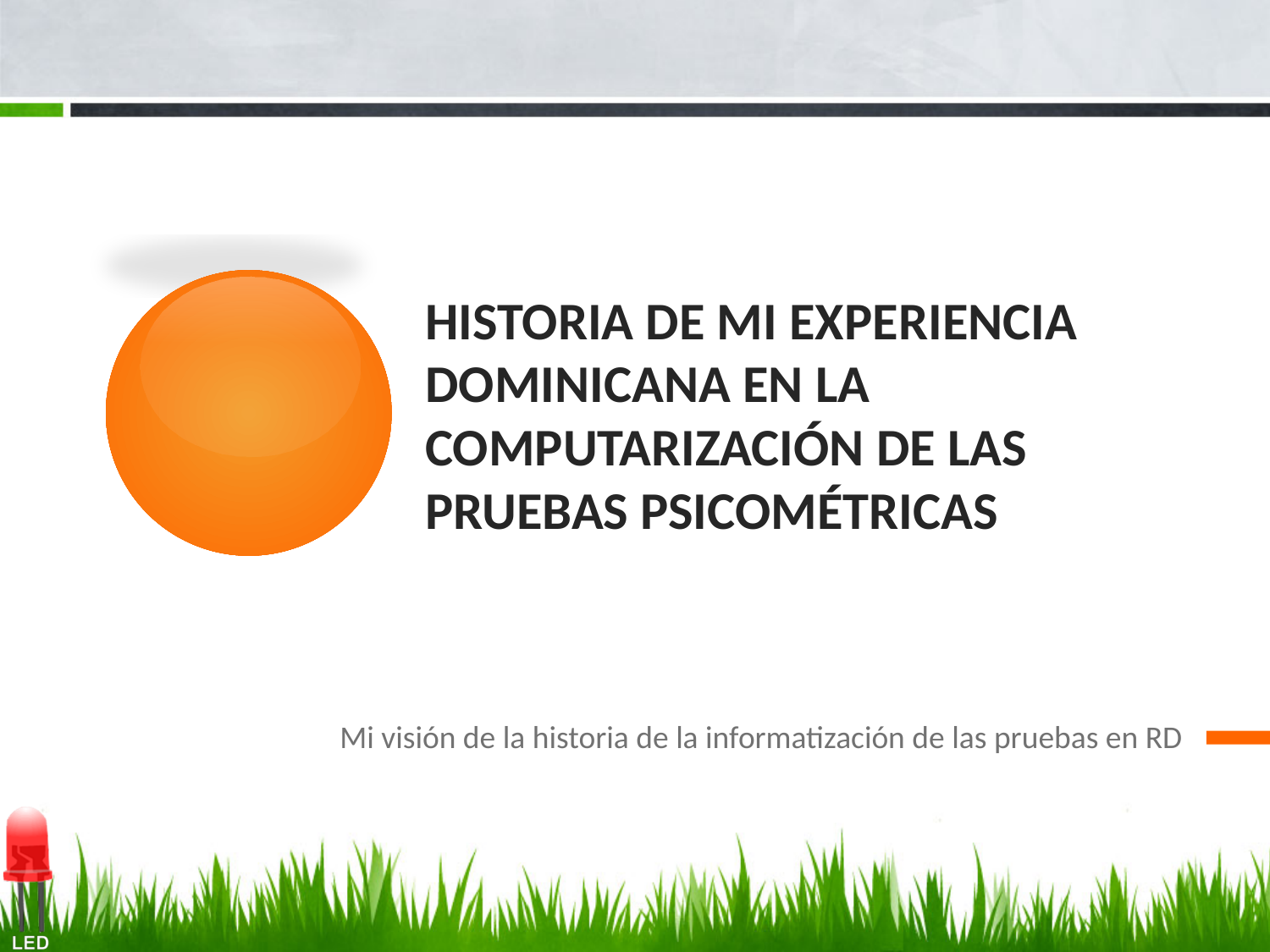

# Historia de mi experiencia Dominicana en la computarización de las pruebas psicométricas
Mi visión de la historia de la informatización de las pruebas en RD